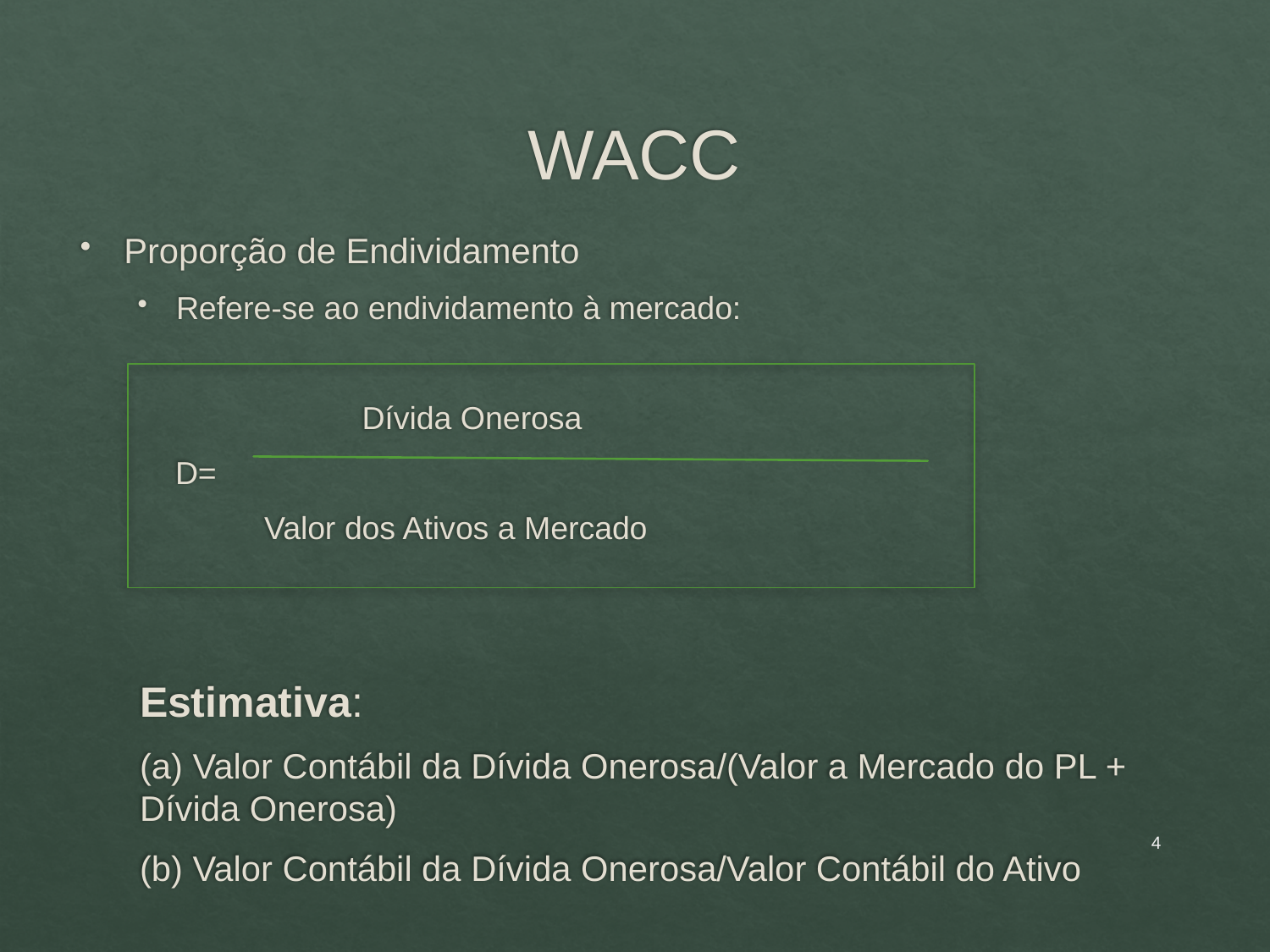

# WACC
Proporção de Endividamento
Refere-se ao endividamento à mercado:

                         Dívida Onerosa
    D=
              Valor dos Ativos a Mercado

Estimativa:
(a) Valor Contábil da Dívida Onerosa/(Valor a Mercado do PL + Dívida Onerosa)
(b) Valor Contábil da Dívida Onerosa/Valor Contábil do Ativo

4